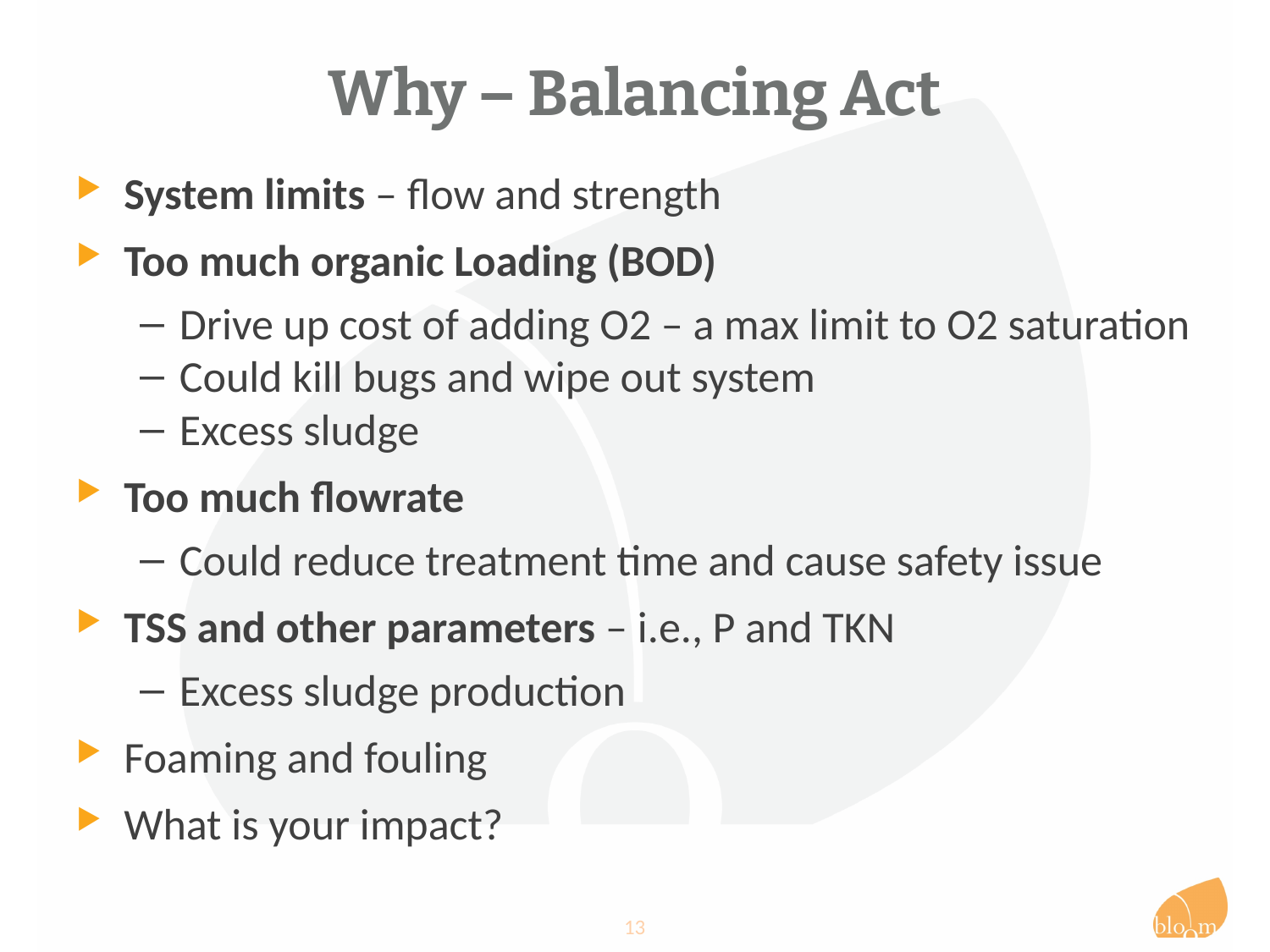

# Why – Balancing Act
System limits – flow and strength
Too much organic Loading (BOD)
Drive up cost of adding O2 – a max limit to O2 saturation
Could kill bugs and wipe out system
Excess sludge
Too much flowrate
Could reduce treatment time and cause safety issue
TSS and other parameters – i.e., P and TKN
Excess sludge production
Foaming and fouling
What is your impact?
13